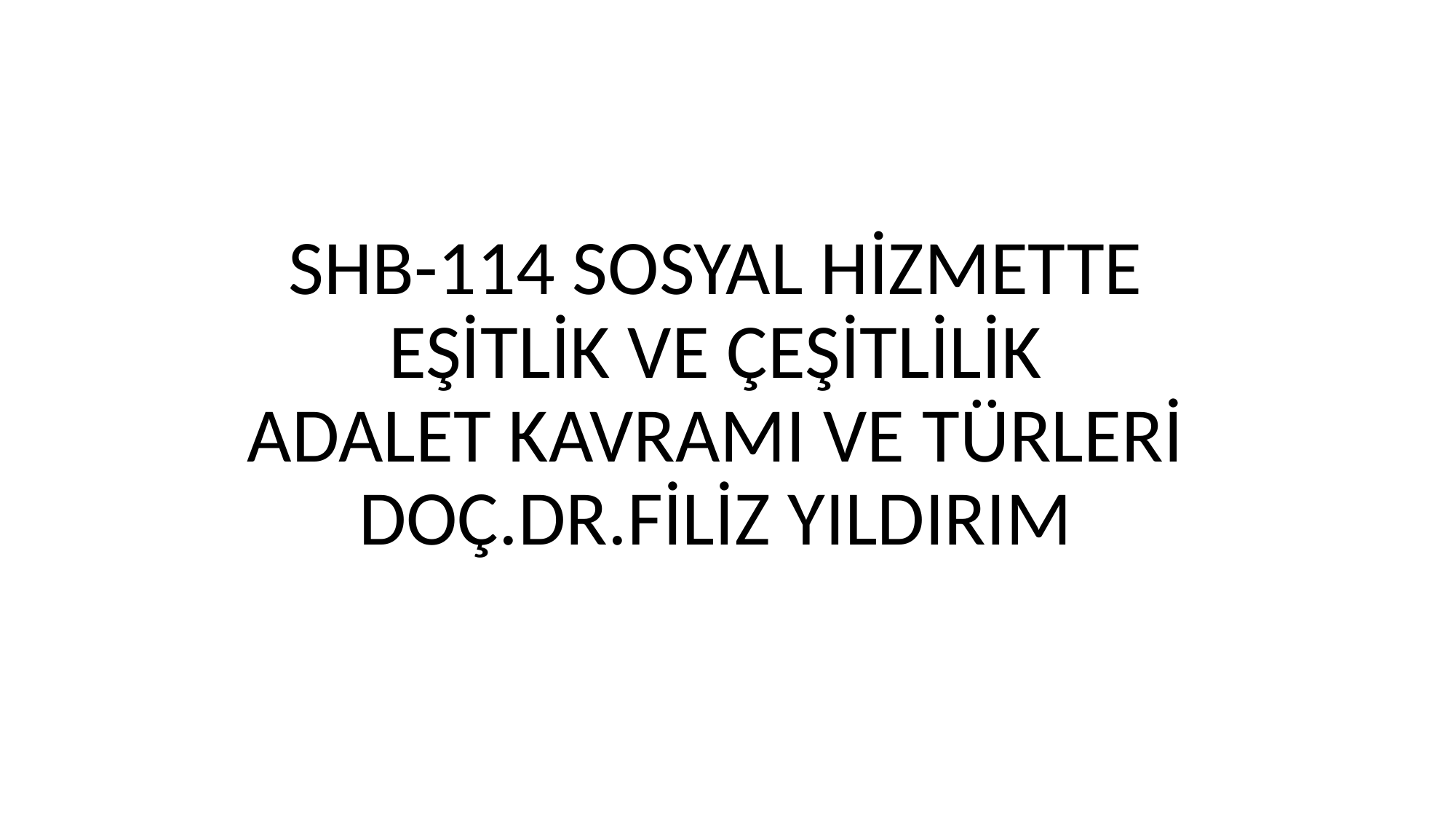

# SHB-114 SOSYAL HİZMETTE EŞİTLİK VE ÇEŞİTLİLİK ADALET KAVRAMI VE TÜRLERİ DOÇ.DR.FİLİZ YILDIRIM